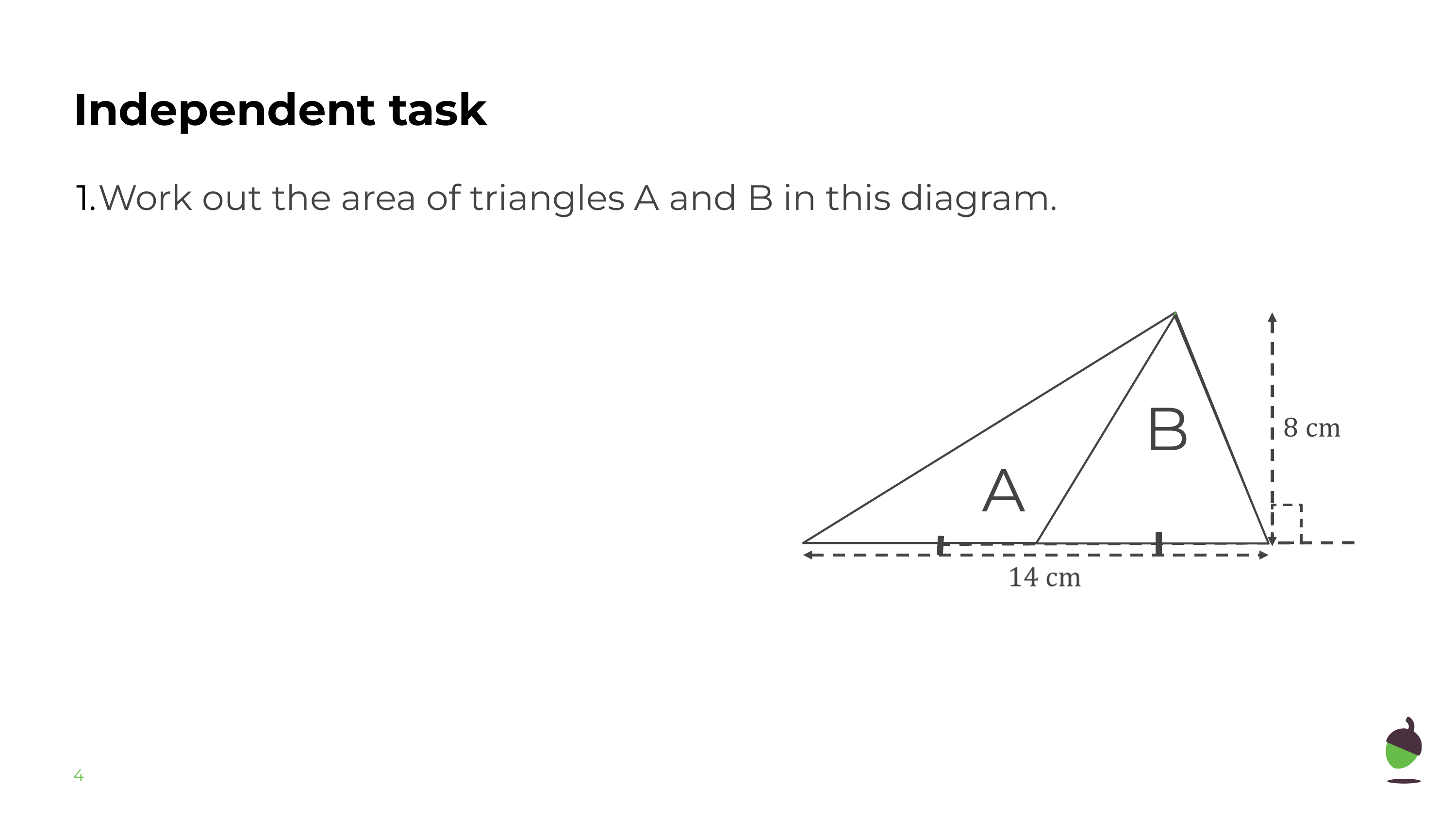

Work out the area of triangles A and B in this diagram.

B
A